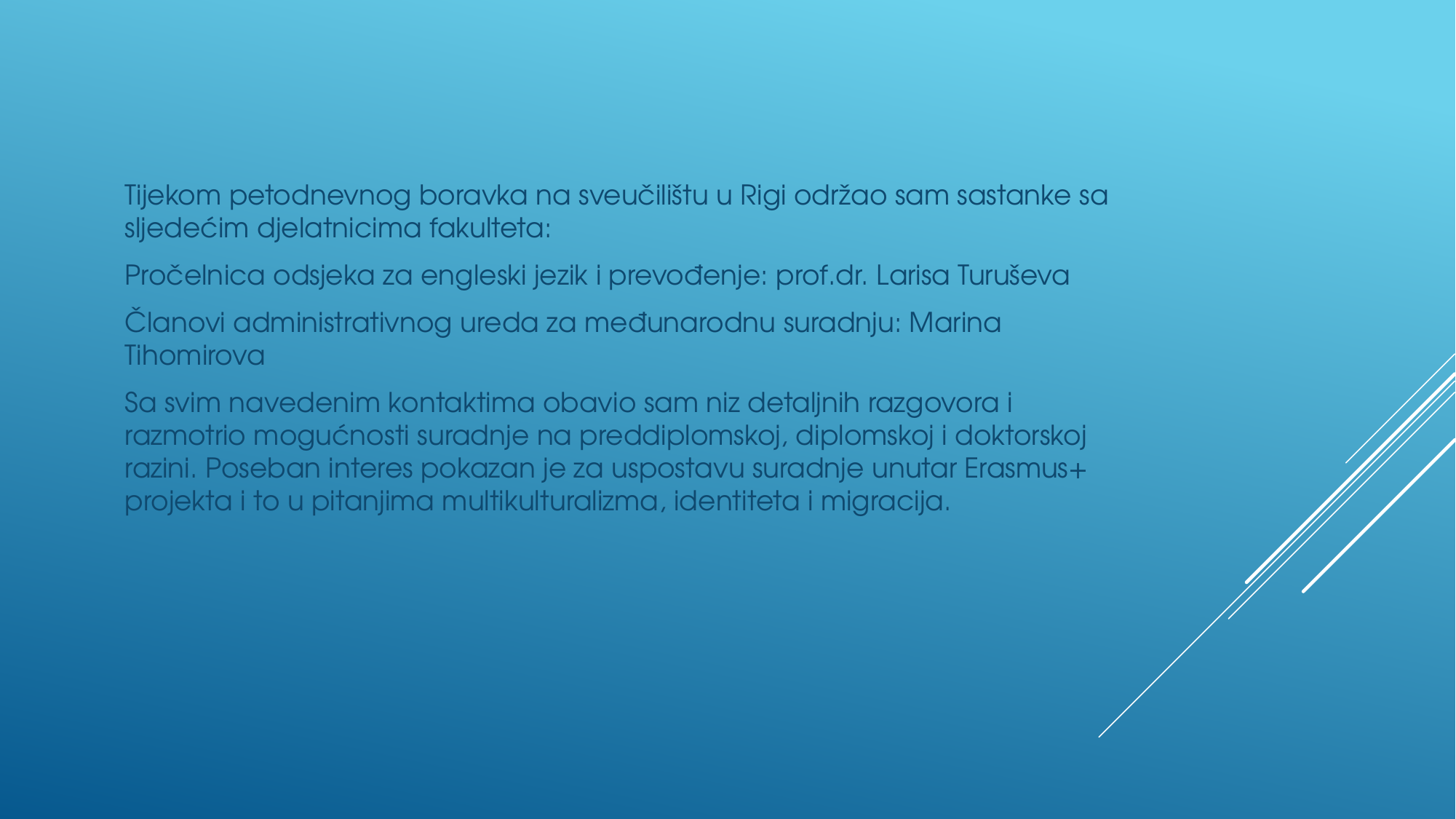

#
Tijekom petodnevnog boravka na sveučilištu u Rigi održao sam sastanke sa sljedećim djelatnicima fakulteta:
Pročelnica odsjeka za engleski jezik i prevođenje: prof.dr. Larisa Turuševa
Članovi administrativnog ureda za međunarodnu suradnju: Marina Tihomirova
Sa svim navedenim kontaktima obavio sam niz detaljnih razgovora i razmotrio mogućnosti suradnje na preddiplomskoj, diplomskoj i doktorskoj razini. Poseban interes pokazan je za uspostavu suradnje unutar Erasmus+ projekta i to u pitanjima multikulturalizma, identiteta i migracija.